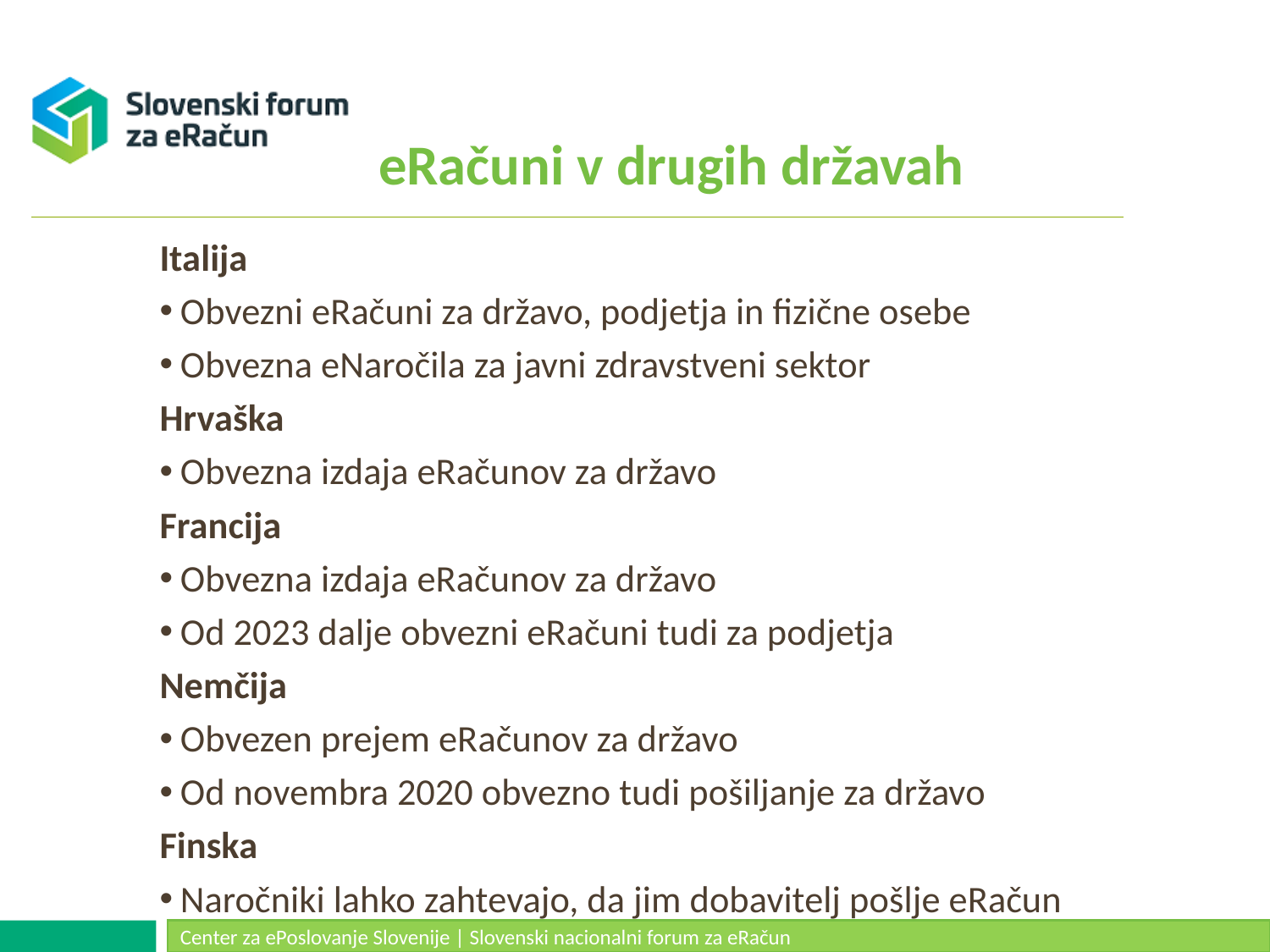

# eRačuni v drugih državah
Italija
Obvezni eRačuni za državo, podjetja in fizične osebe
Obvezna eNaročila za javni zdravstveni sektor
Hrvaška
Obvezna izdaja eRačunov za državo
Francija
Obvezna izdaja eRačunov za državo
Od 2023 dalje obvezni eRačuni tudi za podjetja
Nemčija
Obvezen prejem eRačunov za državo
Od novembra 2020 obvezno tudi pošiljanje za državo
Finska
Naročniki lahko zahtevajo, da jim dobavitelj pošlje eRačun